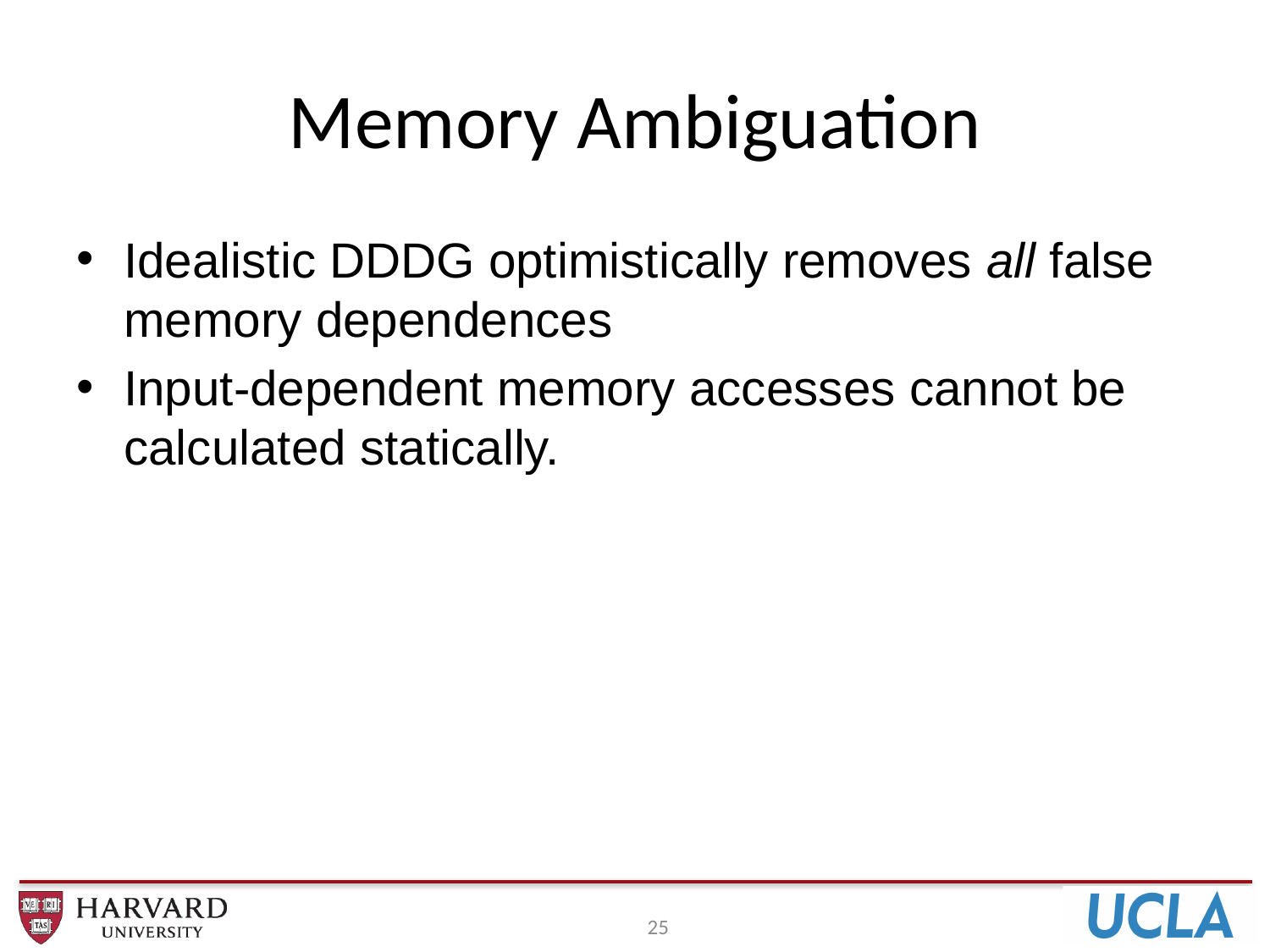

# Memory Ambiguation
Idealistic DDDG optimistically removes all false memory dependences
Input-dependent memory accesses cannot be calculated statically.

25